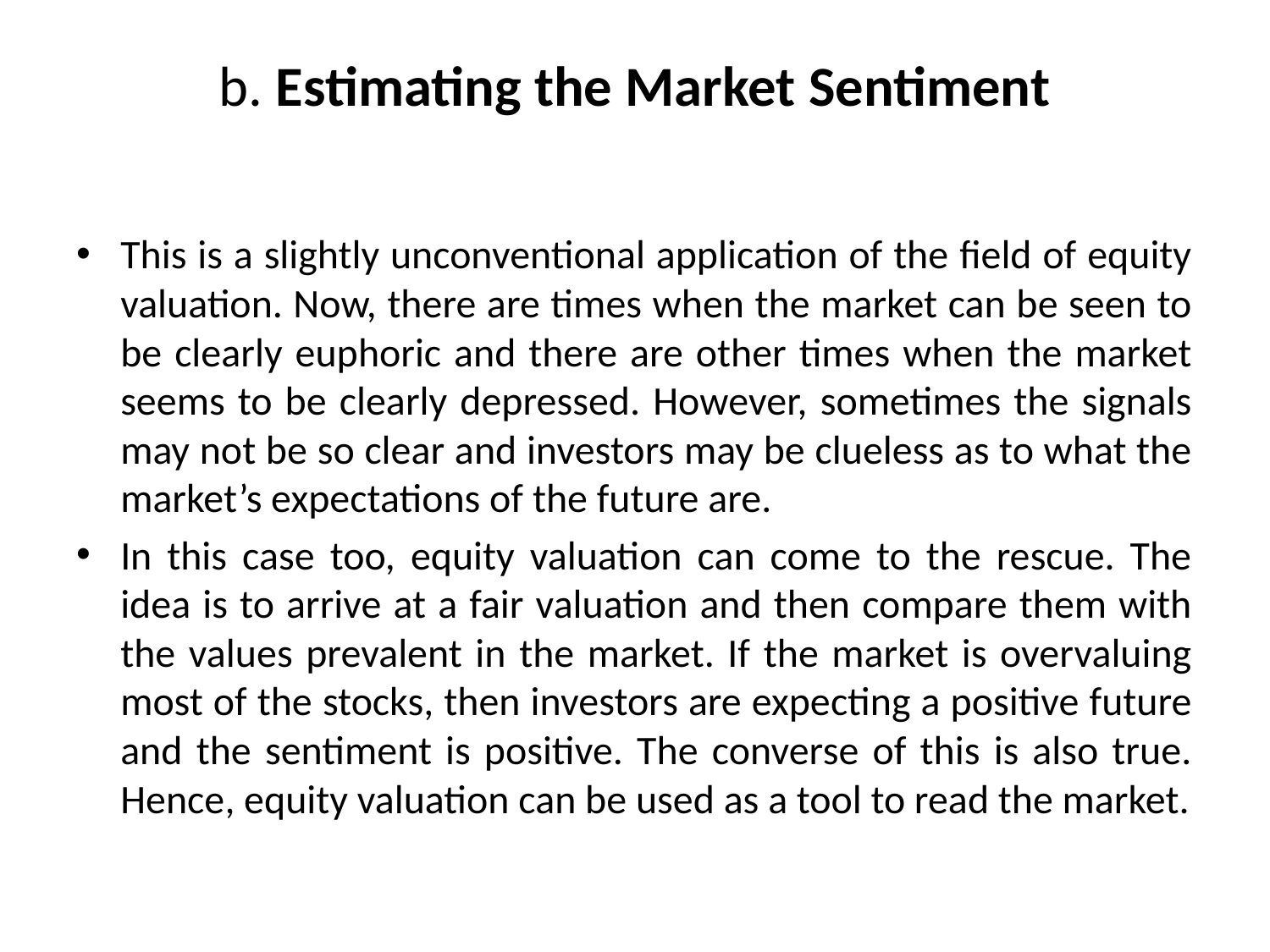

# b. Estimating the Market Sentiment
This is a slightly unconventional application of the field of equity valuation. Now, there are times when the market can be seen to be clearly euphoric and there are other times when the market seems to be clearly depressed. However, sometimes the signals may not be so clear and investors may be clueless as to what the market’s expectations of the future are.
In this case too, equity valuation can come to the rescue. The idea is to arrive at a fair valuation and then compare them with the values prevalent in the market. If the market is overvaluing most of the stocks, then investors are expecting a positive future and the sentiment is positive. The converse of this is also true. Hence, equity valuation can be used as a tool to read the market.